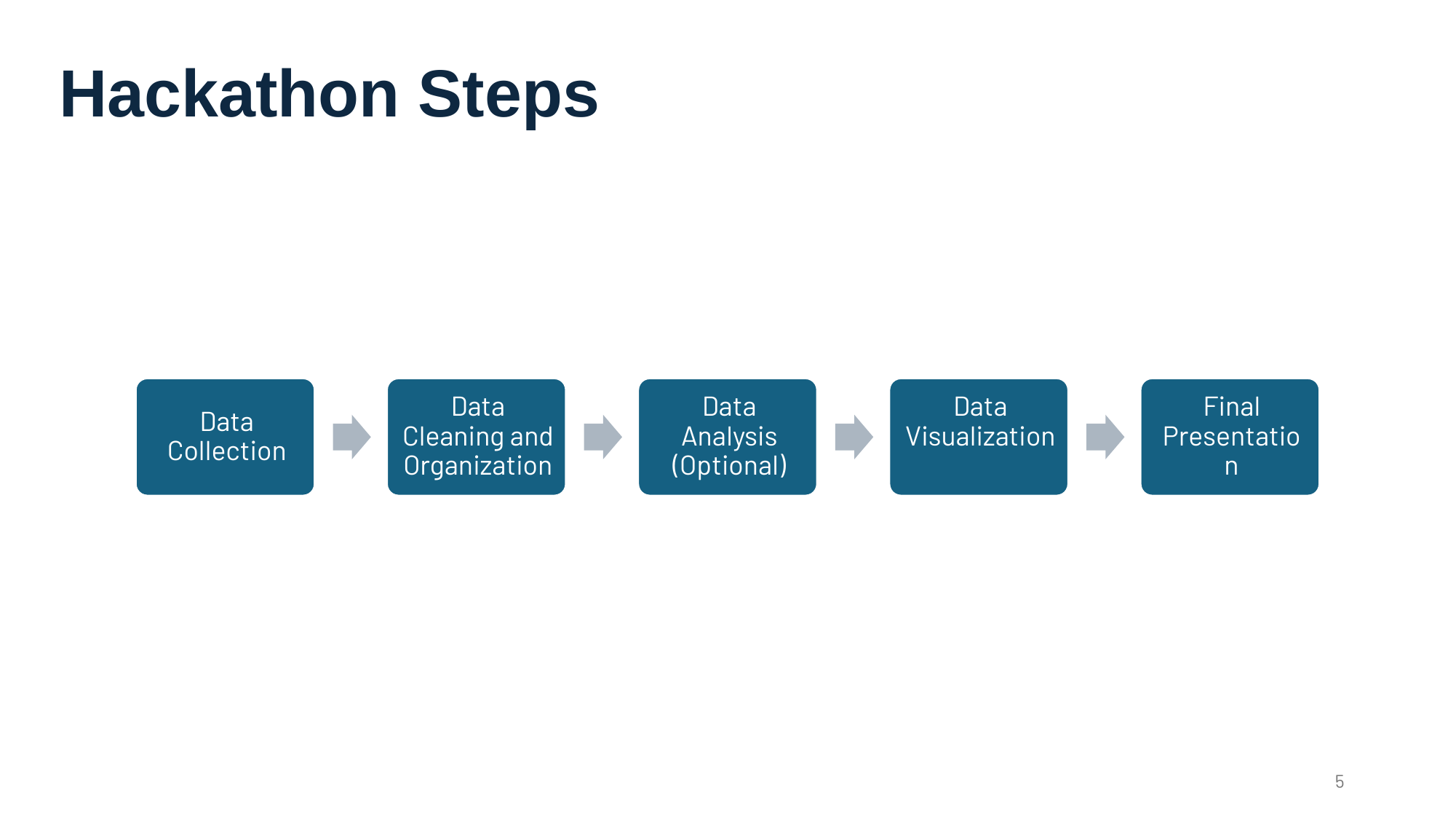

# Hackathon Steps
Data Collection

Data Cleaning and Organization

Data Analysis (Optional)

Data Visualization

Final Presentation
5